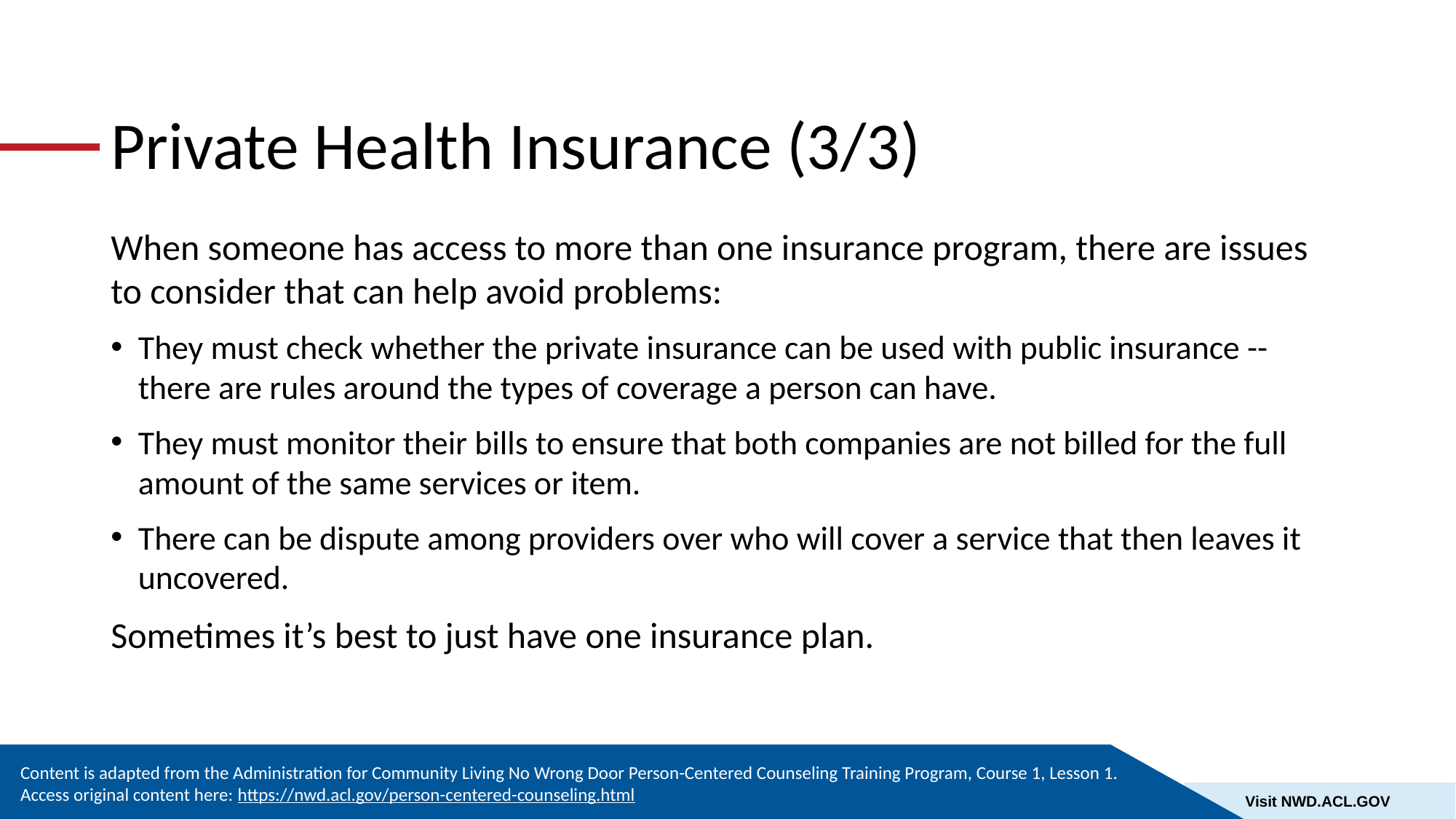

# Private Health Insurance (3/3)
When someone has access to more than one insurance program, there are issues to consider that can help avoid problems:
They must check whether the private insurance can be used with public insurance -- there are rules around the types of coverage a person can have.
They must monitor their bills to ensure that both companies are not billed for the full amount of the same services or item.
There can be dispute among providers over who will cover a service that then leaves it uncovered.
Sometimes it’s best to just have one insurance plan.